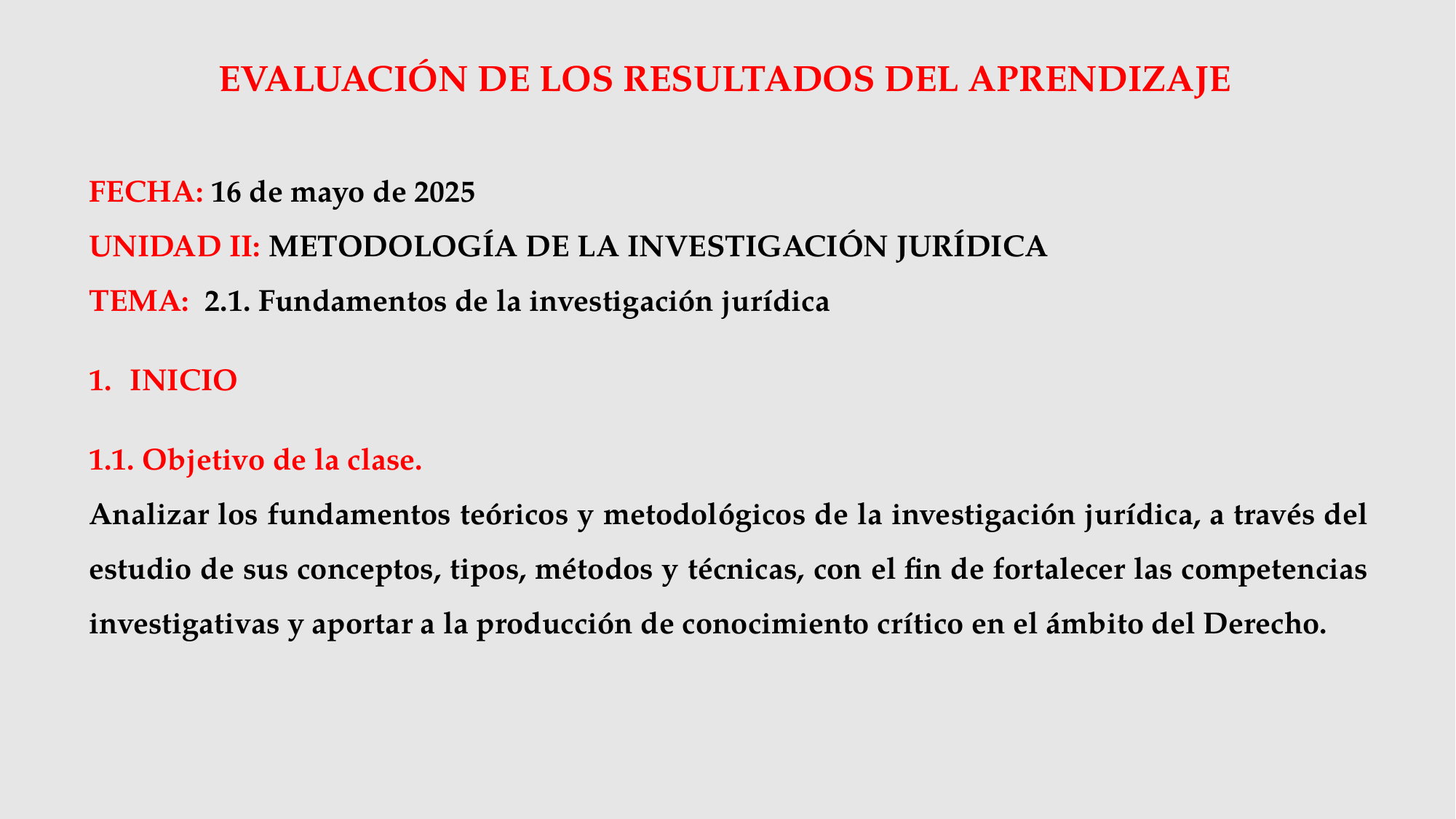

EVALUACIÓN DE LOS RESULTADOS DEL APRENDIZAJE

FECHA: 16 de mayo de 2025
UNIDAD II: METODOLOGÍA DE LA INVESTIGACIÓN JURÍDICA
TEMA:  2.1. Fundamentos de la investigación jurídica

INICIO

1.1. Objetivo de la clase.
Analizar los fundamentos teóricos y metodológicos de la investigación jurídica, a través del estudio de sus conceptos, tipos, métodos y técnicas, con el fin de fortalecer las competencias investigativas y aportar a la producción de conocimiento crítico en el ámbito del Derecho.